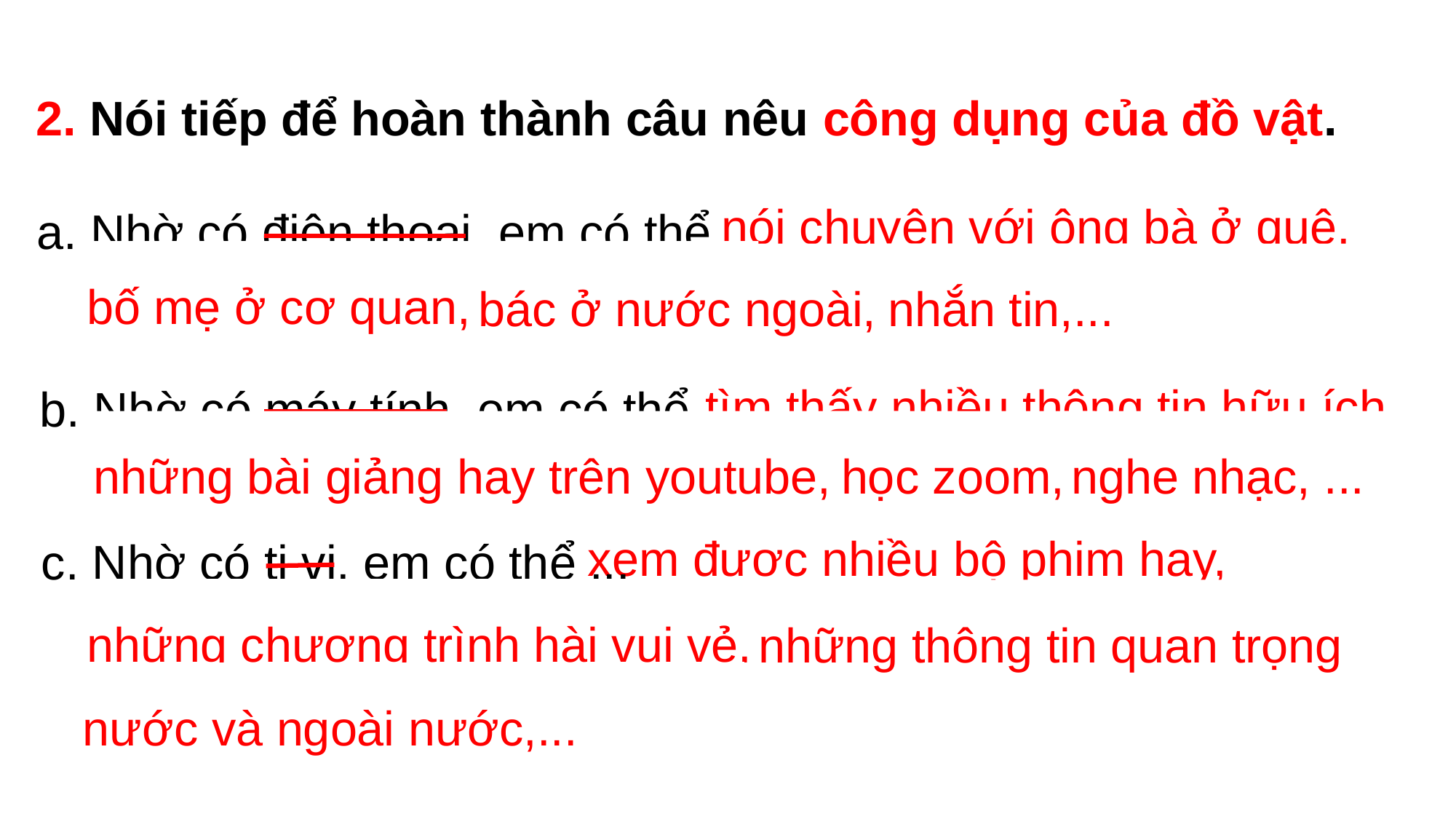

2. Nói tiếp để hoàn thành câu nêu công dụng của đồ vật.
a. Nhờ có điện thoại, em có thể ...
nói chuyện với ông bà ở quê,
bố mẹ ở cơ quan,
bác ở nước ngoài,
nhắn tin,...
b. Nhờ có máy tính, em có thể ...
tìm thấy nhiều thông tin hữu ích,
học zoom,
nghe nhạc, ...
những bài giảng hay trên youtube,
c. Nhờ có ti vi, em có thể ...
xem được nhiều bộ phim hay,
những chương trình hài vui vẻ,
những thông tin quan trọng
nước và ngoài nước,...